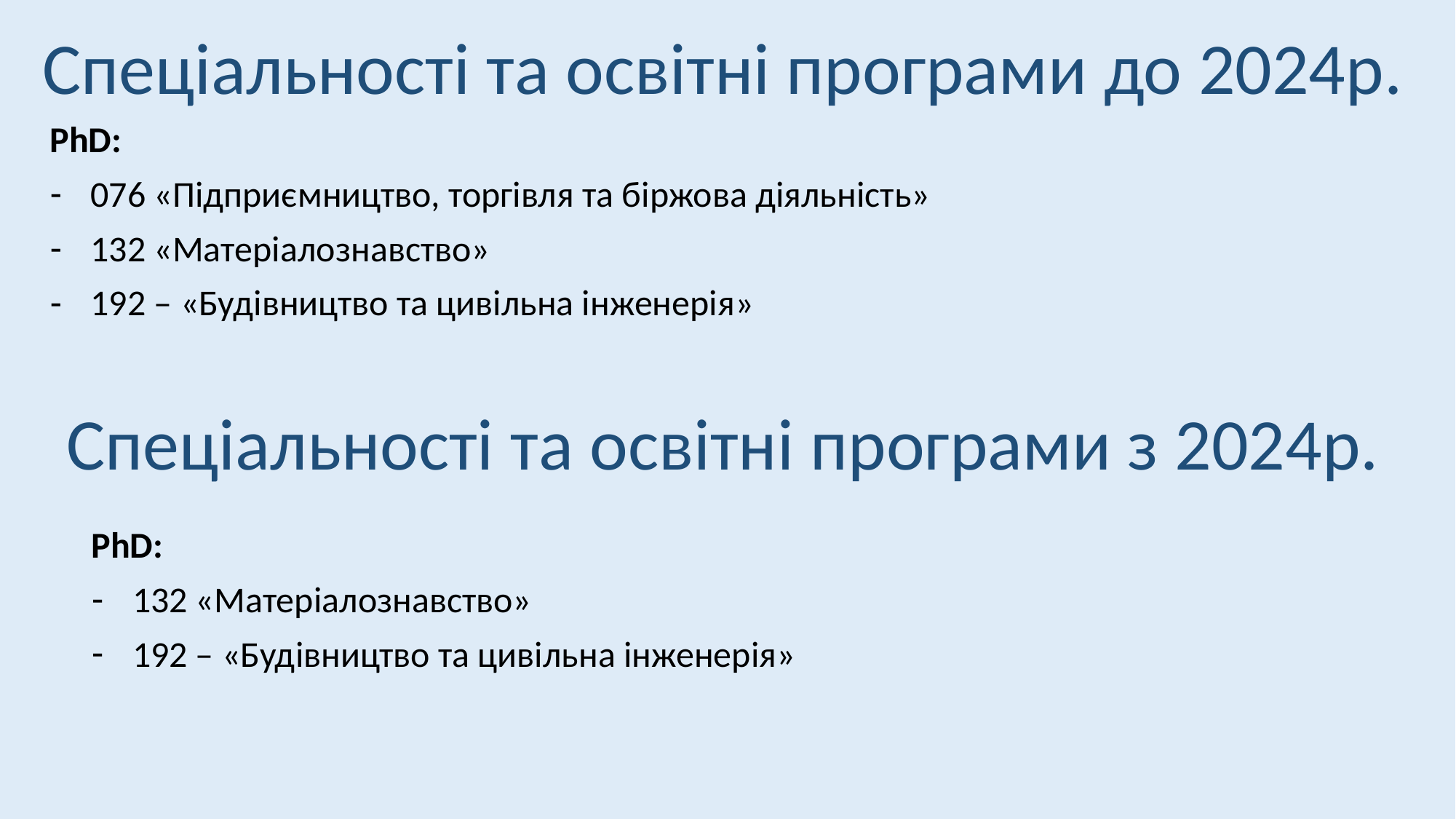

# Спеціальності та освітні програми до 2024р.
PhD:
076 «Підприємництво, торгівля та біржова діяльність»
132 «Матеріалознавство»
192 – «Будівництво та цивільна інженерія»
Спеціальності та освітні програми з 2024р.
PhD:
132 «Матеріалознавство»
192 – «Будівництво та цивільна інженерія»